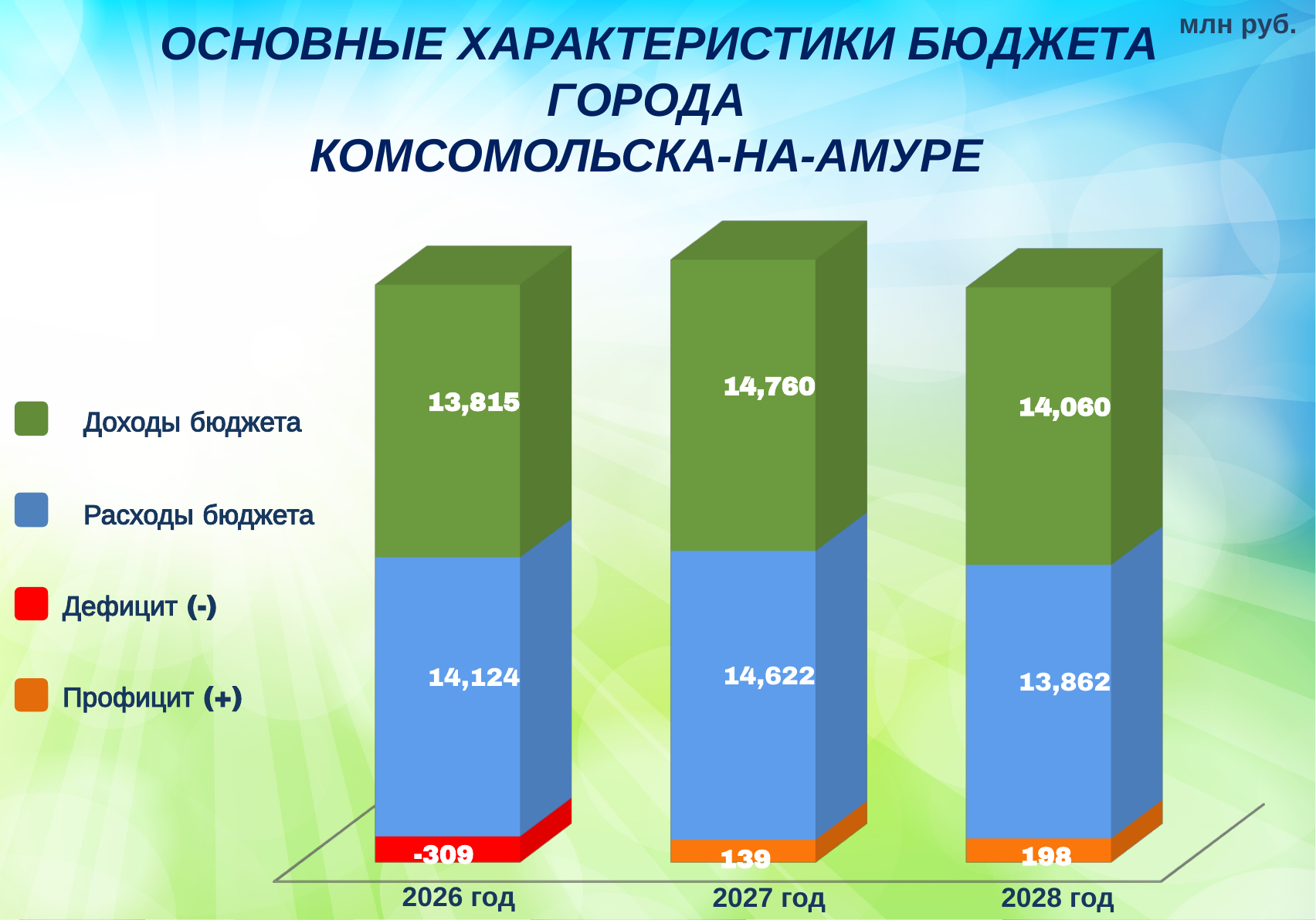

млн руб.
 ОСНОВНЫЕ ХАРАКТЕРИСТИКИ БЮДЖЕТА ГОРОДА
КОМСОМОЛЬСКА-НА-АМУРЕ

[unsupported chart]

Доходы бюджета

Расходы бюджета

Дефицит (-)

Профицит (+)

-309
198
139
2026 год
2027 год
2028 год